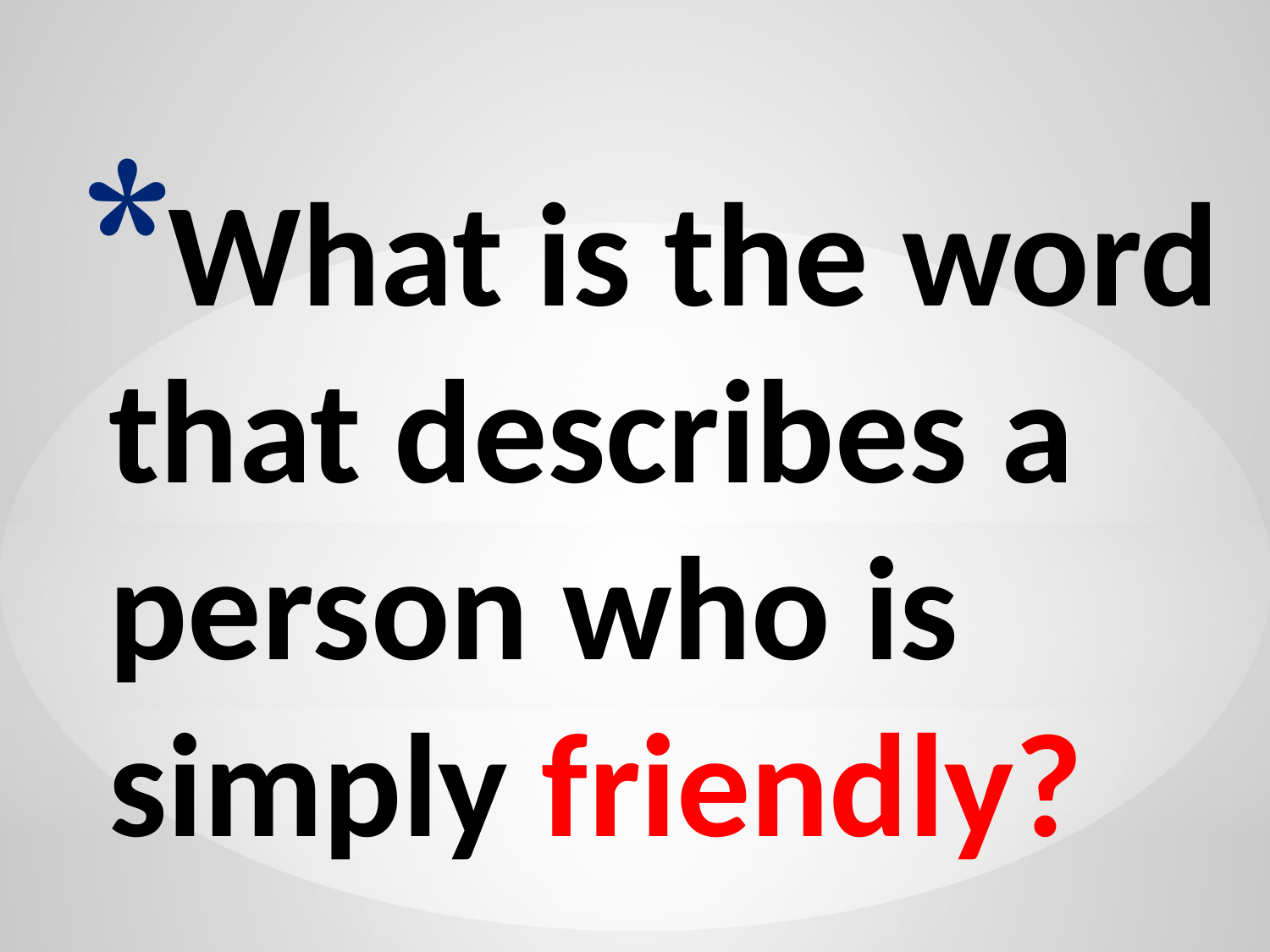

#

What is the word that describes a person who is simply friendly?